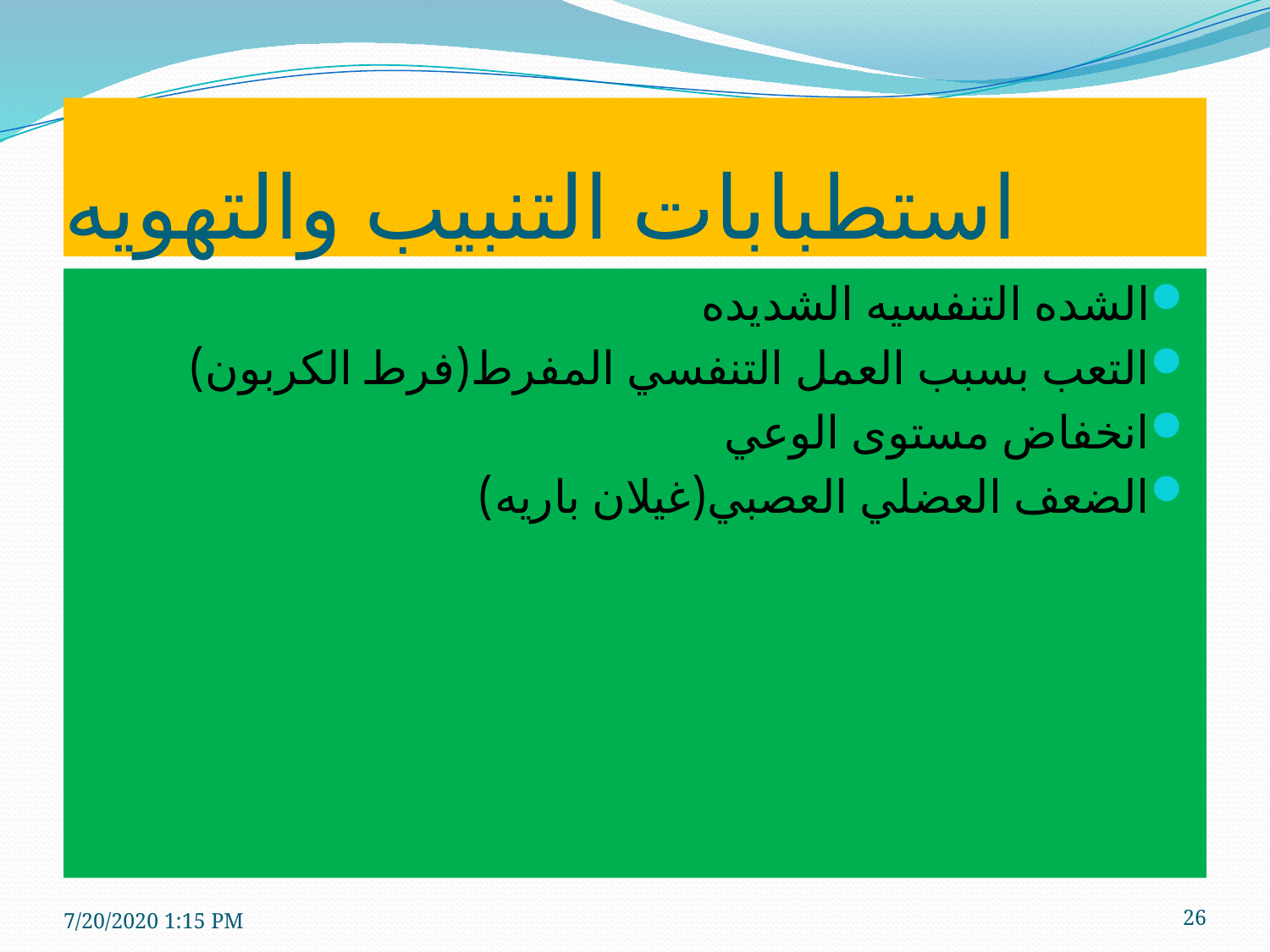

# استطبابات التنبيب والتهويه
الشده التنفسيه الشديده
التعب بسبب العمل التنفسي المفرط(فرط الكربون)
انخفاض مستوى الوعي
الضعف العضلي العصبي(غيلان باريه)
7/20/2020 1:15 PM
26